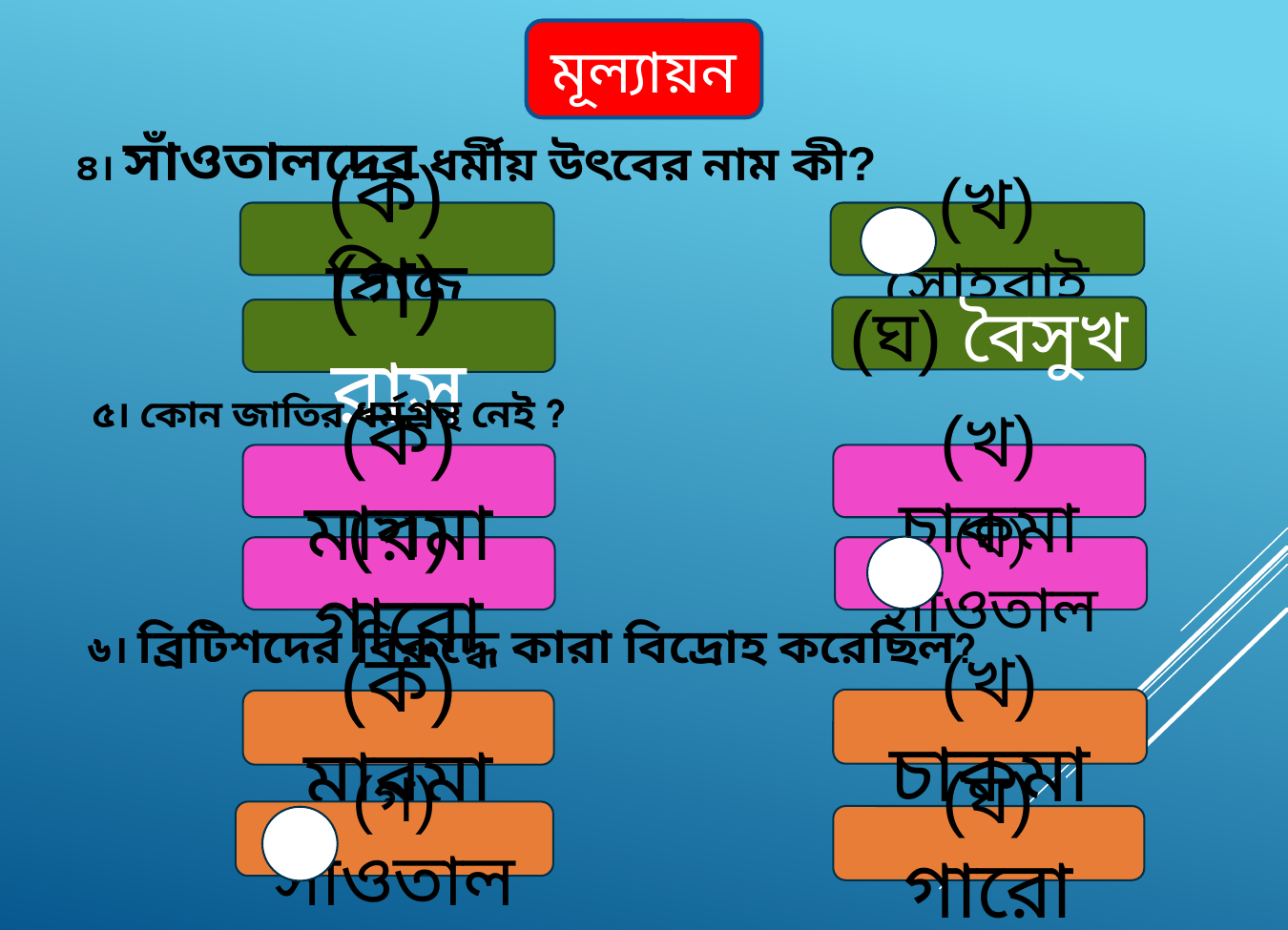

মূল্যায়ন
৪। সাঁওতালদের ধর্মীয় উৎবের নাম কী?
(ক)  বিজু
(খ) সোহরাই

(ঘ) বৈসুখ
(গ)  রাস
৫। কোন জাতির ধর্মগ্রন্থ নেই ?
(ক) মারমা
(খ) চাকমা

(গ) গারো
(ঘ) সাঁওতাল
৬। ব্রিটিশদের বিরুদ্ধে কারা বিদ্রোহ করেছিল?
(খ) চাকমা
(ক) মারমা
(গ) সাঁওতাল
(ঘ) গারো